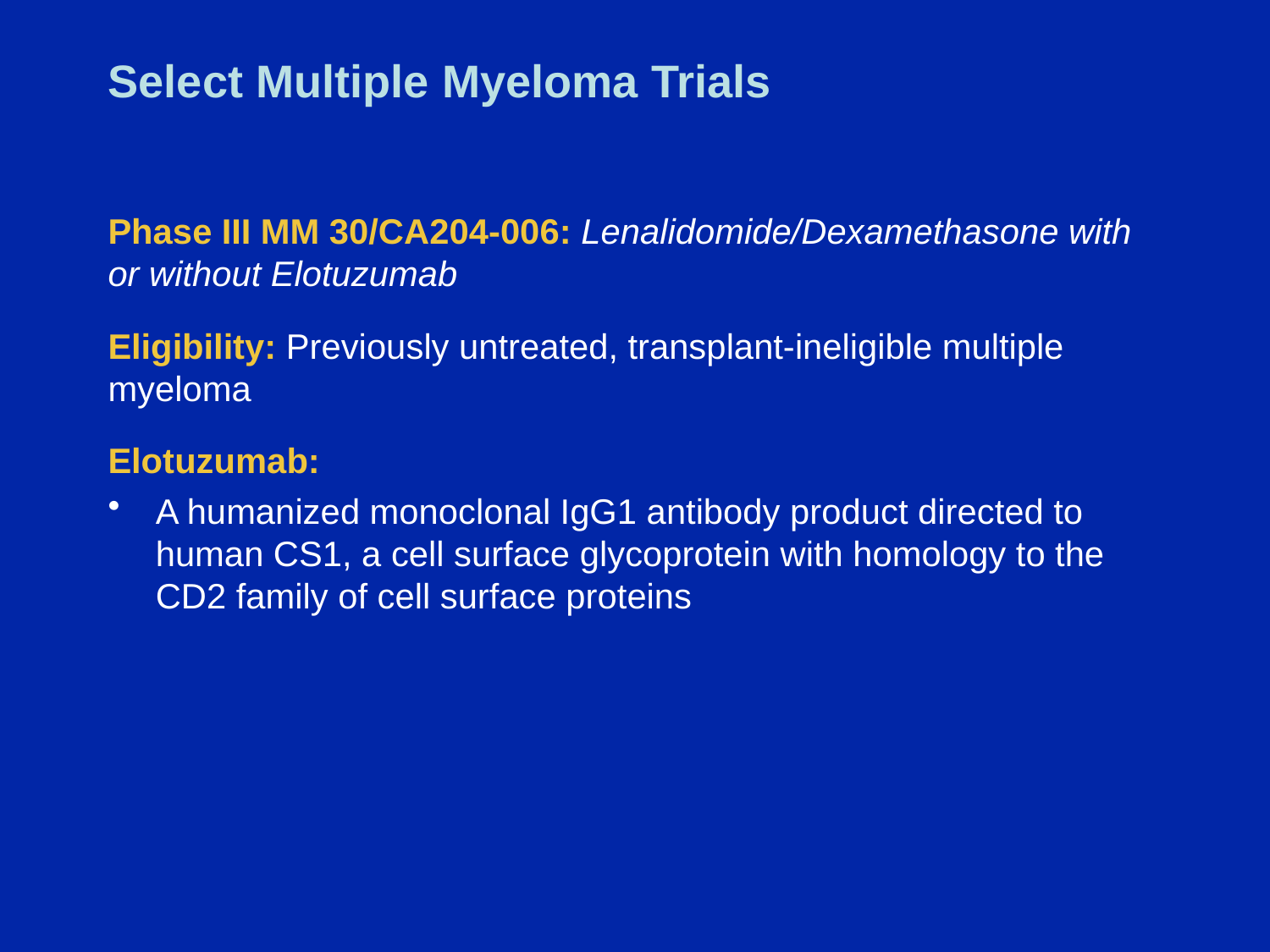

# Select Multiple Myeloma Trials
Phase III MM 30/CA204-006: Lenalidomide/Dexamethasone with or without Elotuzumab
Eligibility: Previously untreated, transplant-ineligible multiple myeloma
Elotuzumab:
A humanized monoclonal IgG1 antibody product directed to human CS1, a cell surface glycoprotein with homology to the CD2 family of cell surface proteins